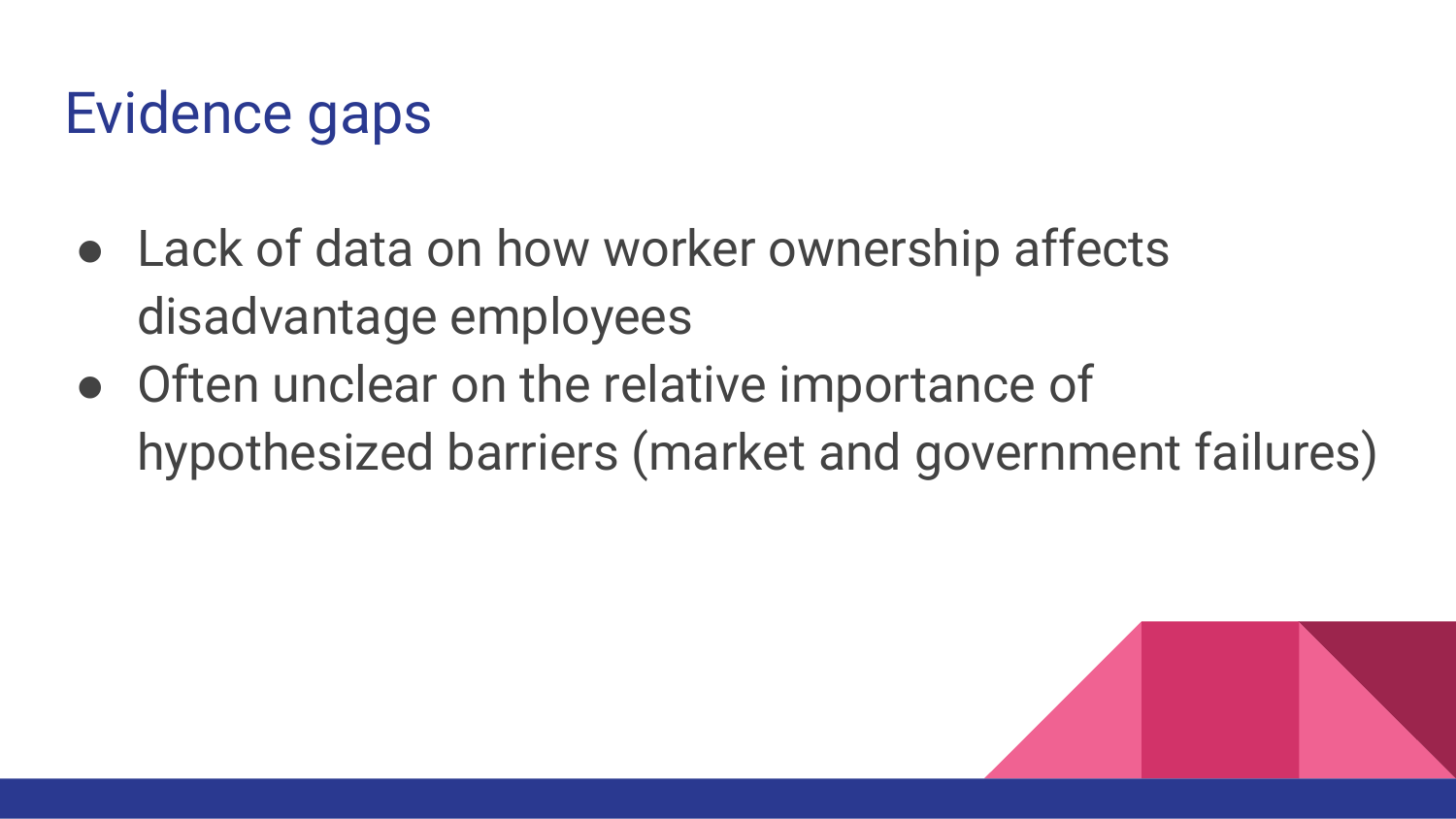

# Evidence gaps
Lack of data on how worker ownership affects disadvantage employees
Often unclear on the relative importance of hypothesized barriers (market and government failures)